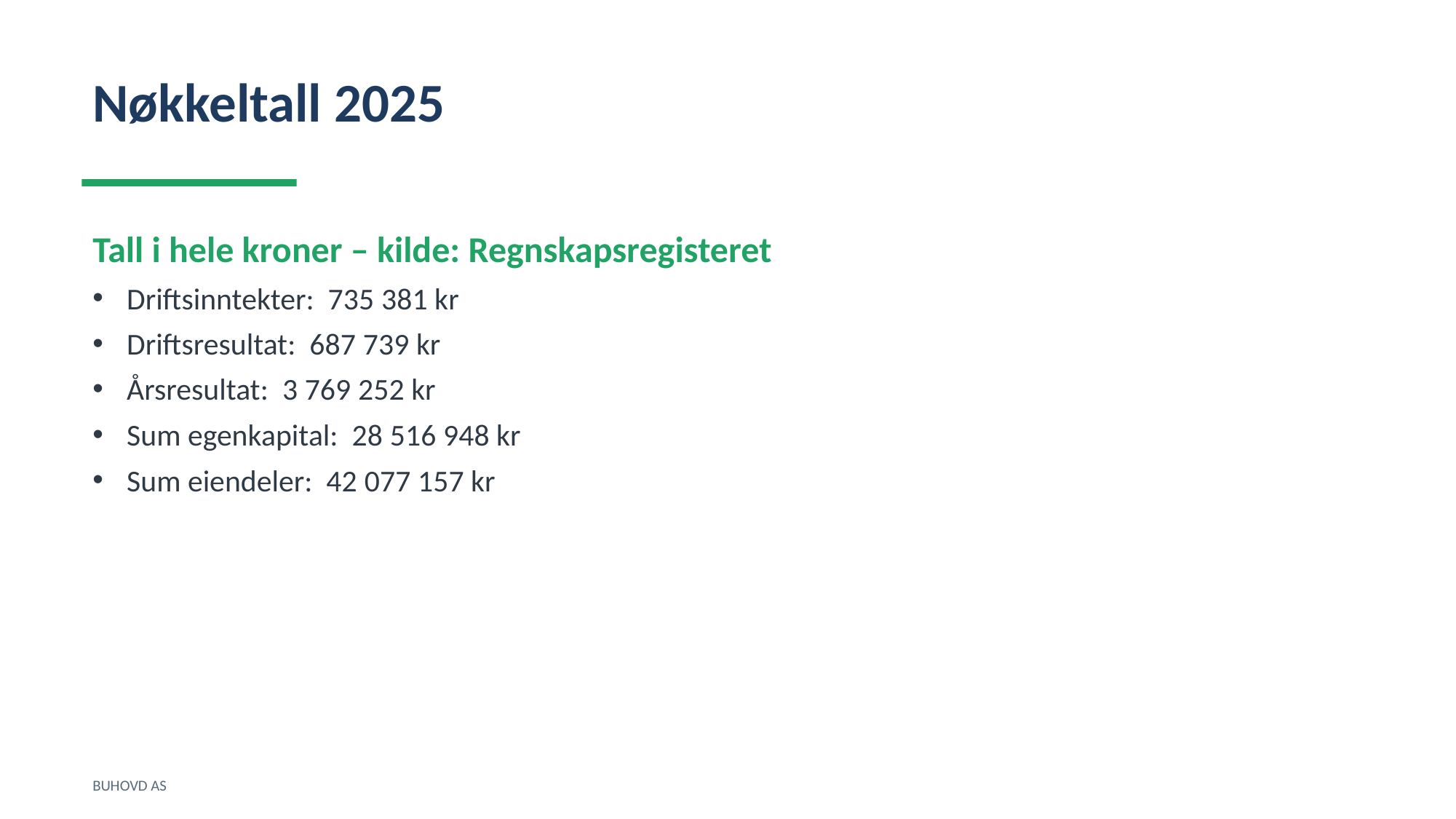

Nøkkeltall 2025

Tall i hele kroner – kilde: Regnskapsregisteret
Driftsinntekter:  735 381 kr
Driftsresultat:  687 739 kr
Årsresultat:  3 769 252 kr
Sum egenkapital:  28 516 948 kr
Sum eiendeler:  42 077 157 kr
BUHOVD AS